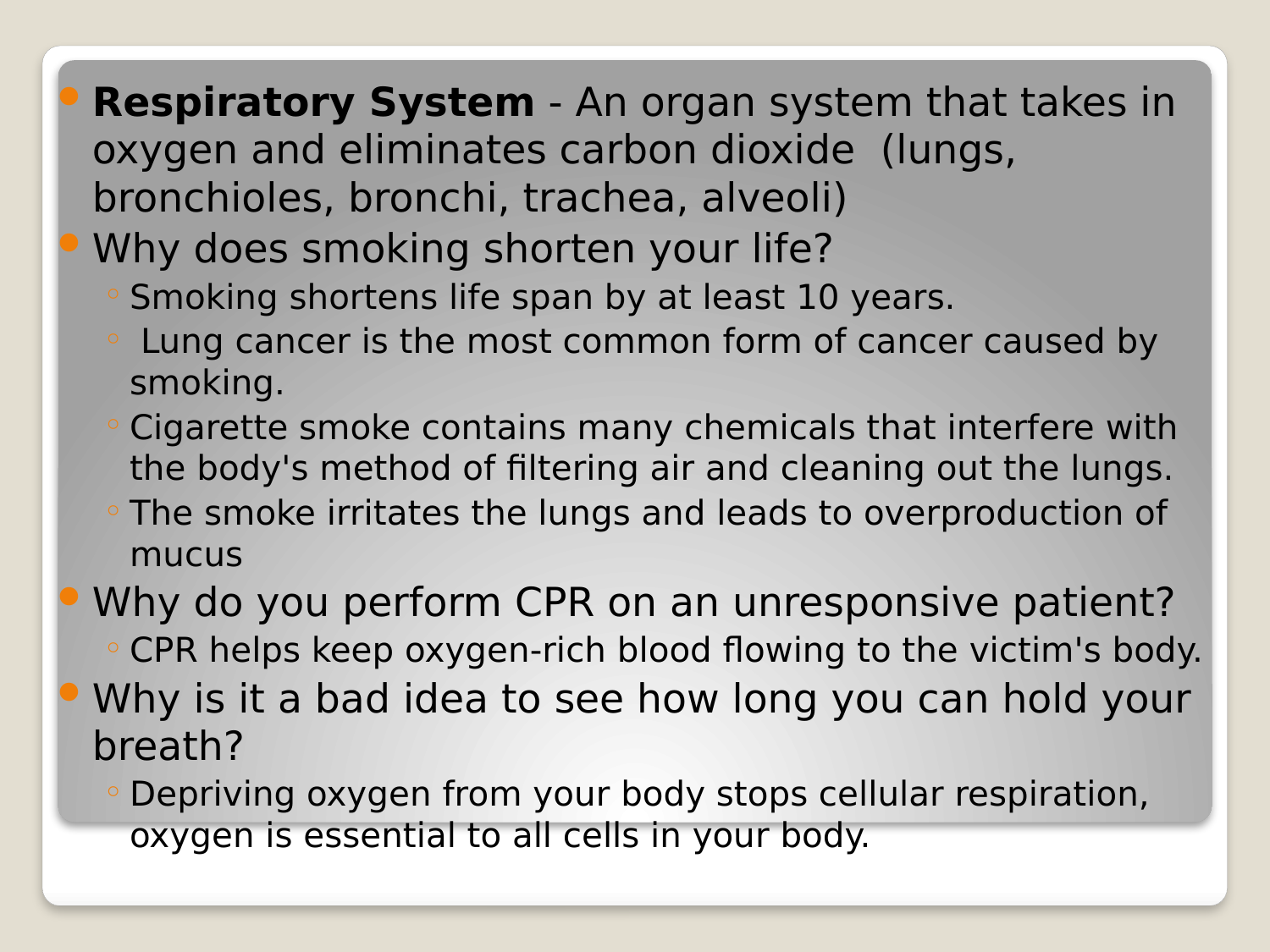

Respiratory System - An organ system that takes in oxygen and eliminates carbon dioxide  (lungs, bronchioles, bronchi, trachea, alveoli)
Why does smoking shorten your life?
Smoking shortens life span by at least 10 years.
 Lung cancer is the most common form of cancer caused by smoking.
Cigarette smoke contains many chemicals that interfere with the body's method of filtering air and cleaning out the lungs.
The smoke irritates the lungs and leads to overproduction of mucus
Why do you perform CPR on an unresponsive patient?
CPR helps keep oxygen-rich blood flowing to the victim's body.
Why is it a bad idea to see how long you can hold your breath?
Depriving oxygen from your body stops cellular respiration, oxygen is essential to all cells in your body.